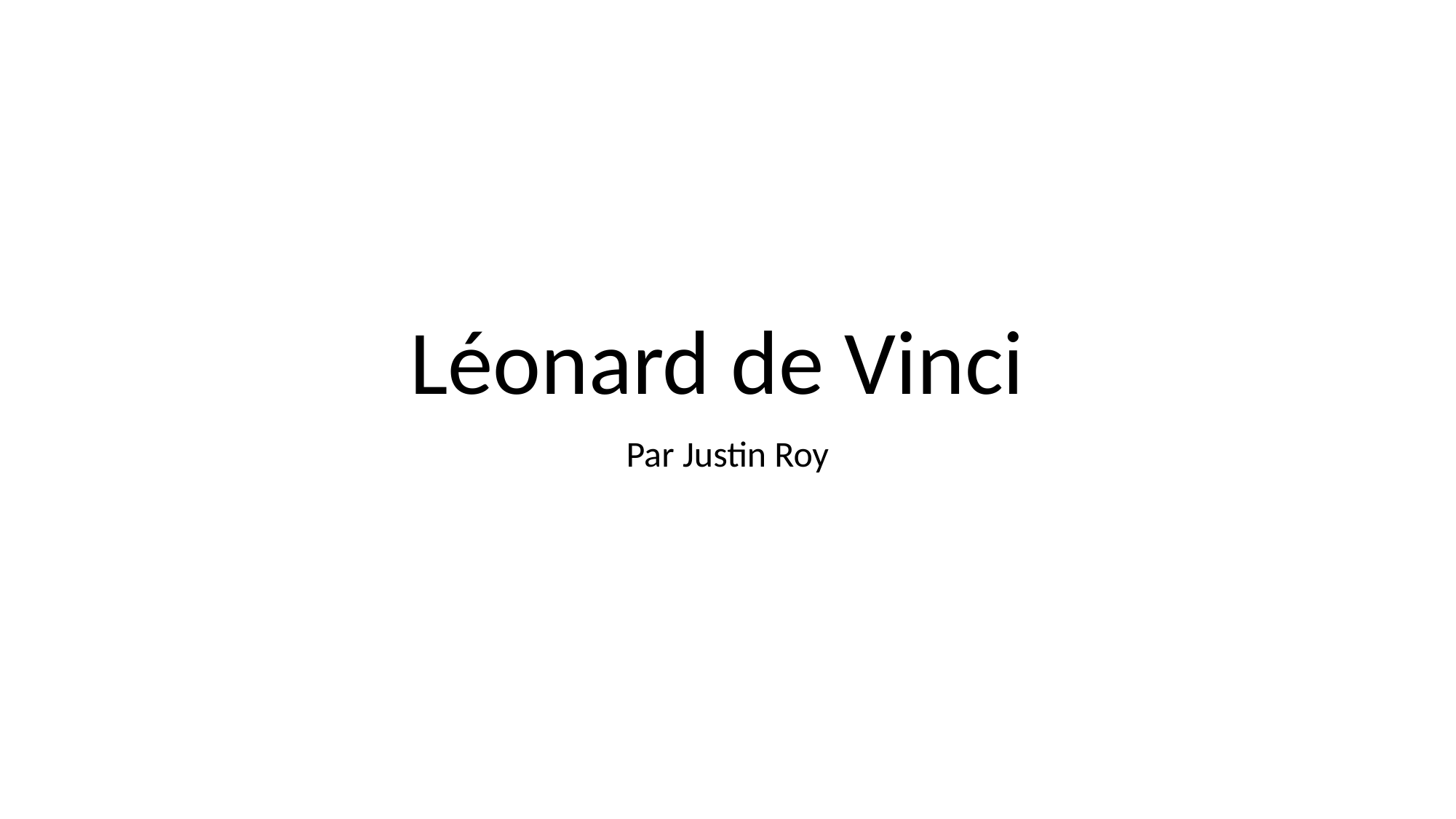

# Léonard de Vinci
Par Justin Roy